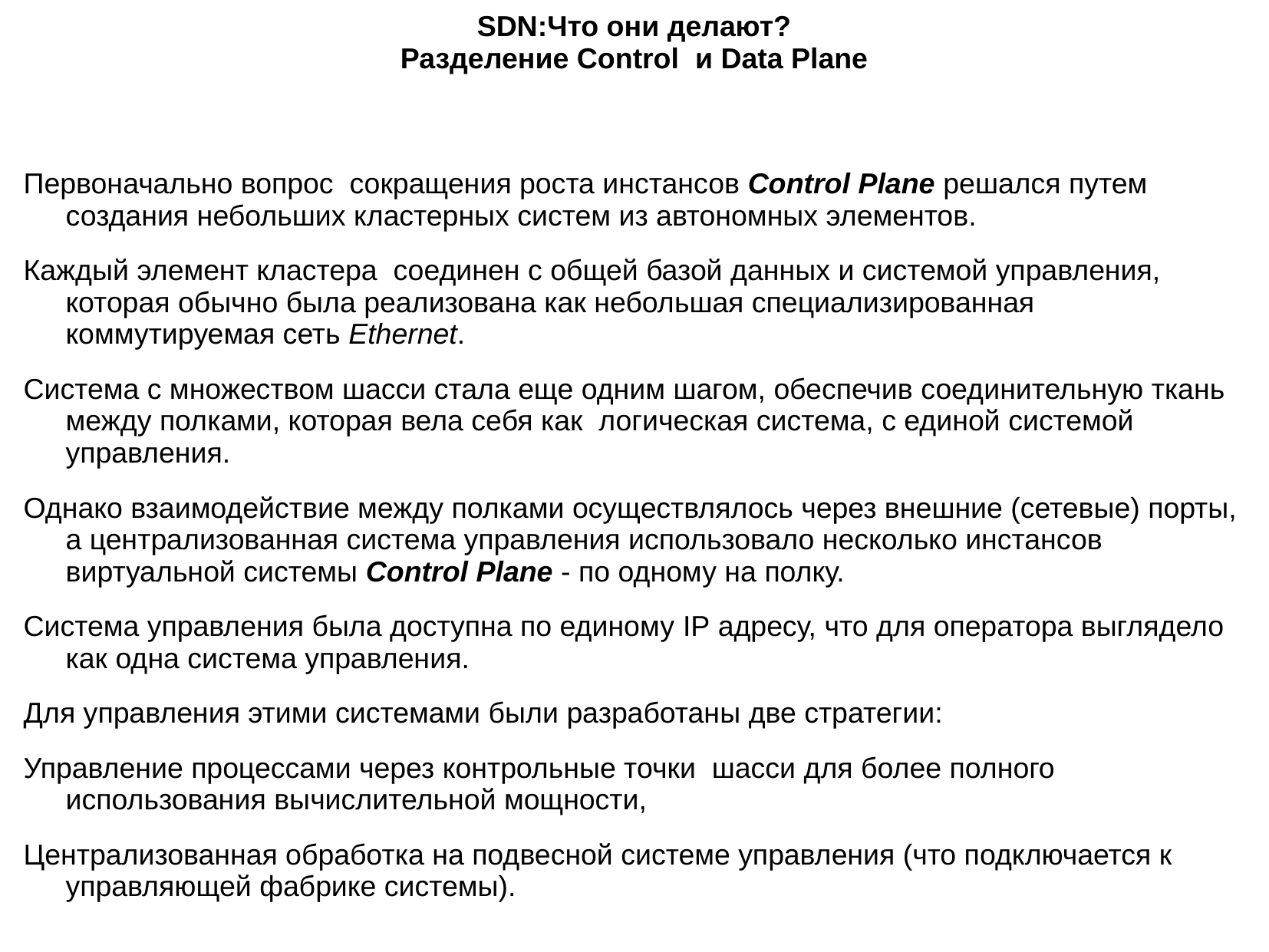

SDN:Что они делают?
Разделение Control  и Data Plane
Первоначально вопрос  сокращения роста инстансов Control Plane решался путем создания небольших кластерных систем из автономных элементов.
Каждый элемент кластера  соединен с общей базой данных и системой управления, которая обычно была реализована как небольшая специализированная коммутируемая сеть Ethernet.
Система с множеством шасси стала еще одним шагом, обеспечив соединительную ткань между полками, которая вела себя как  логическая система, с единой системой управления.
Однако взаимодействие между полками осуществлялось через внешние (сетевые) порты, а централизованная система управления использовало несколько инстансов виртуальной системы Control Plane - по одному на полку.
Система управления была доступна по единому IP адресу, что для оператора выглядело как одна система управления.
Для управления этими системами были разработаны две стратегии:
Управление процессами через контрольные точки  шасси для более полного использования вычислительной мощности,
Централизованная обработка на подвесной системе управления (что подключается к управляющей фабрике системы).